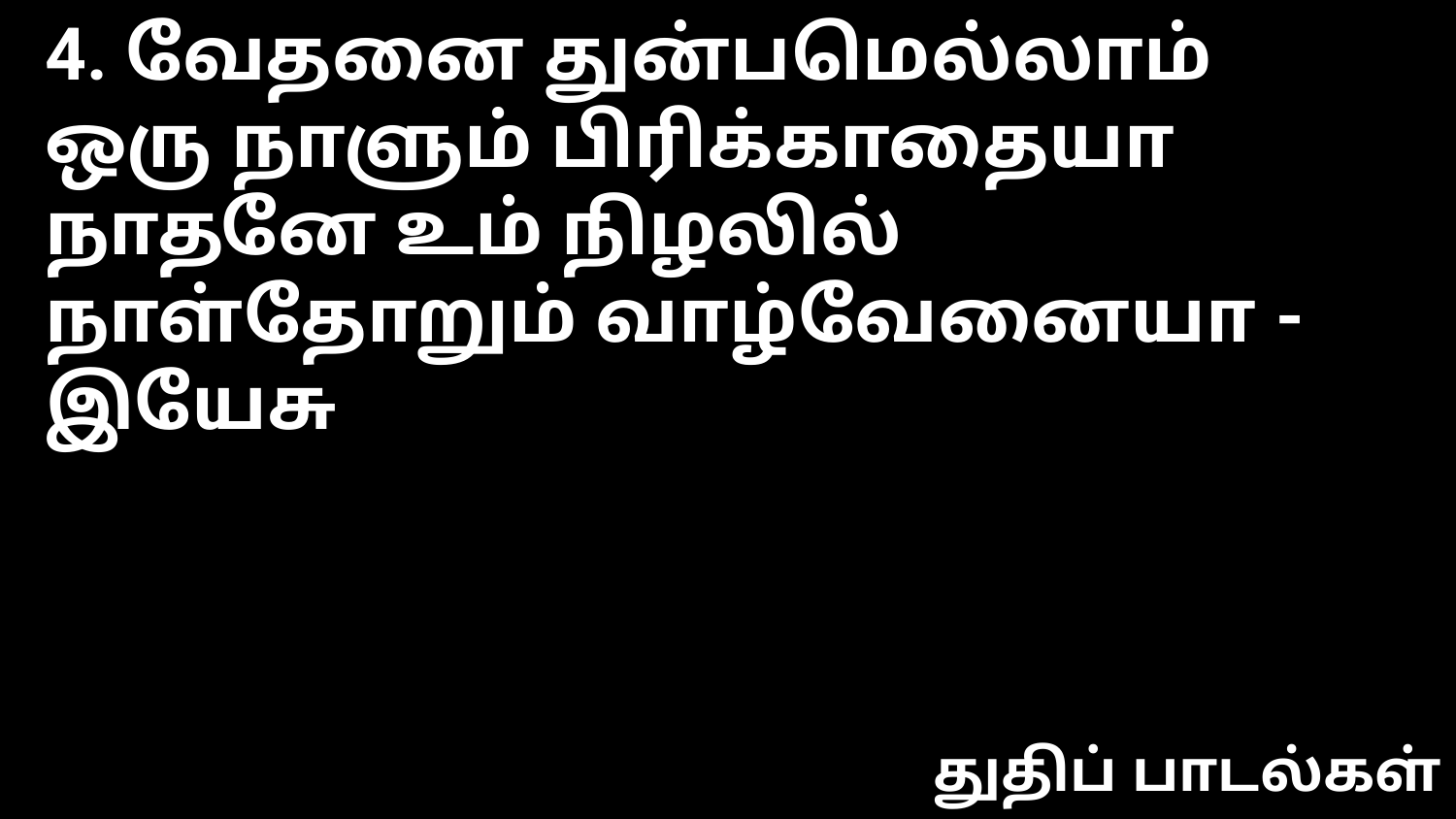

4. வேதனை துன்பமெல்லாம்
ஒரு நாளும் பிரிக்காதையா
நாதனே உம் நிழலில்
நாள்தோறும் வாழ்வேனையா - இயேசு

துதிப் பாடல்கள்